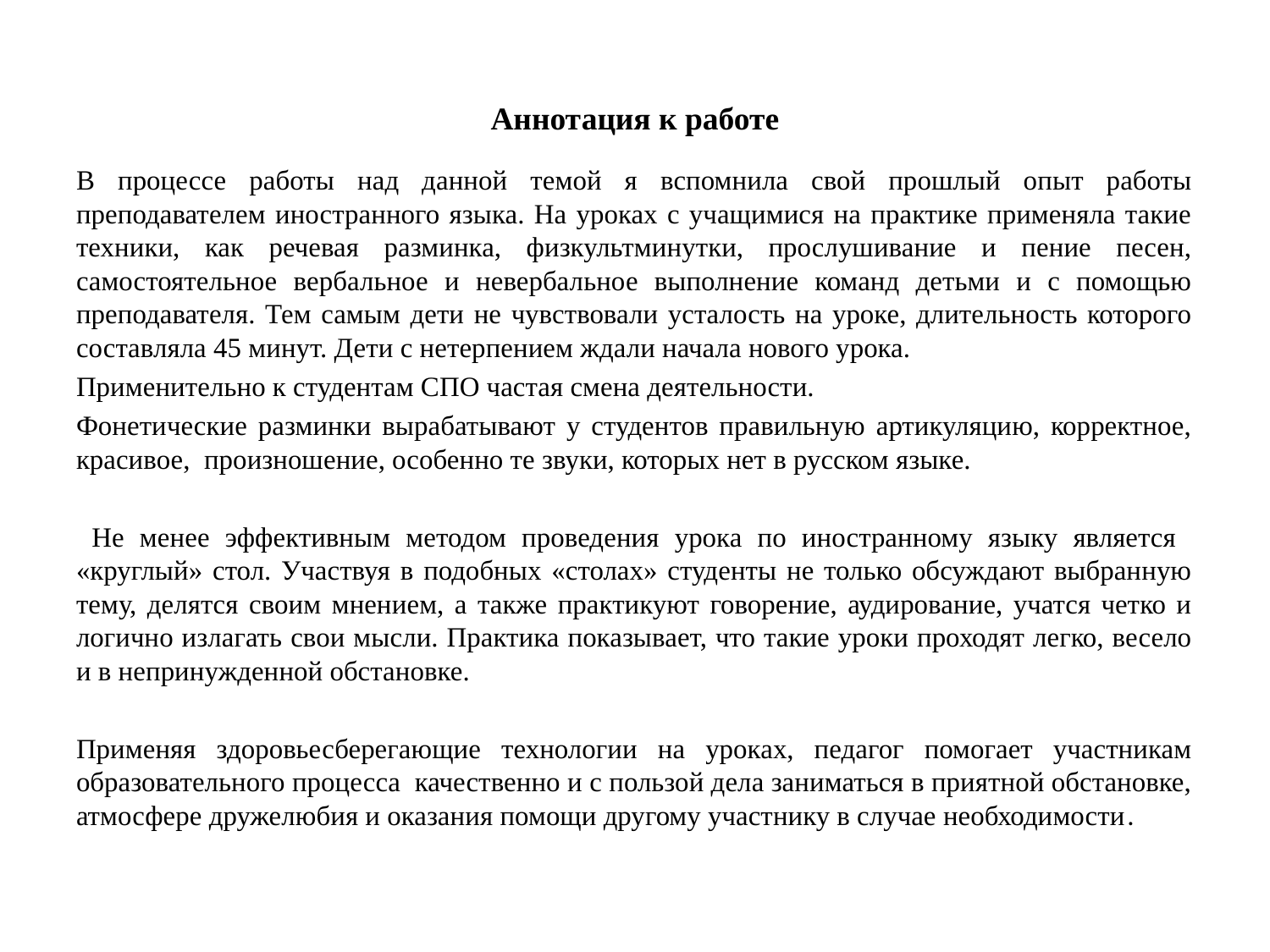

# Аннотация к работе
В процессе работы над данной темой я вспомнила свой прошлый опыт работы преподавателем иностранного языка. На уроках с учащимися на практике применяла такие техники, как речевая разминка, физкультминутки, прослушивание и пение песен, самостоятельное вербальное и невербальное выполнение команд детьми и с помощью преподавателя. Тем самым дети не чувствовали усталость на уроке, длительность которого составляла 45 минут. Дети с нетерпением ждали начала нового урока.
Применительно к студентам СПО частая смена деятельности.
Фонетические разминки вырабатывают у студентов правильную артикуляцию, корректное, красивое,  произношение, особенно те звуки, которых нет в русском языке.

 Не менее эффективным методом проведения урока по иностранному языку является  «круглый» стол. Участвуя в подобных «столах» студенты не только обсуждают выбранную тему, делятся своим мнением, а также практикуют говорение, аудирование, учатся четко и логично излагать свои мысли. Практика показывает, что такие уроки проходят легко, весело и в непринужденной обстановке.

Применяя здоровьесберегающие технологии на уроках, педагог помогает участникам образовательного процесса  качественно и с пользой дела заниматься в приятной обстановке, атмосфере дружелюбия и оказания помощи другому участнику в случае необходимости.